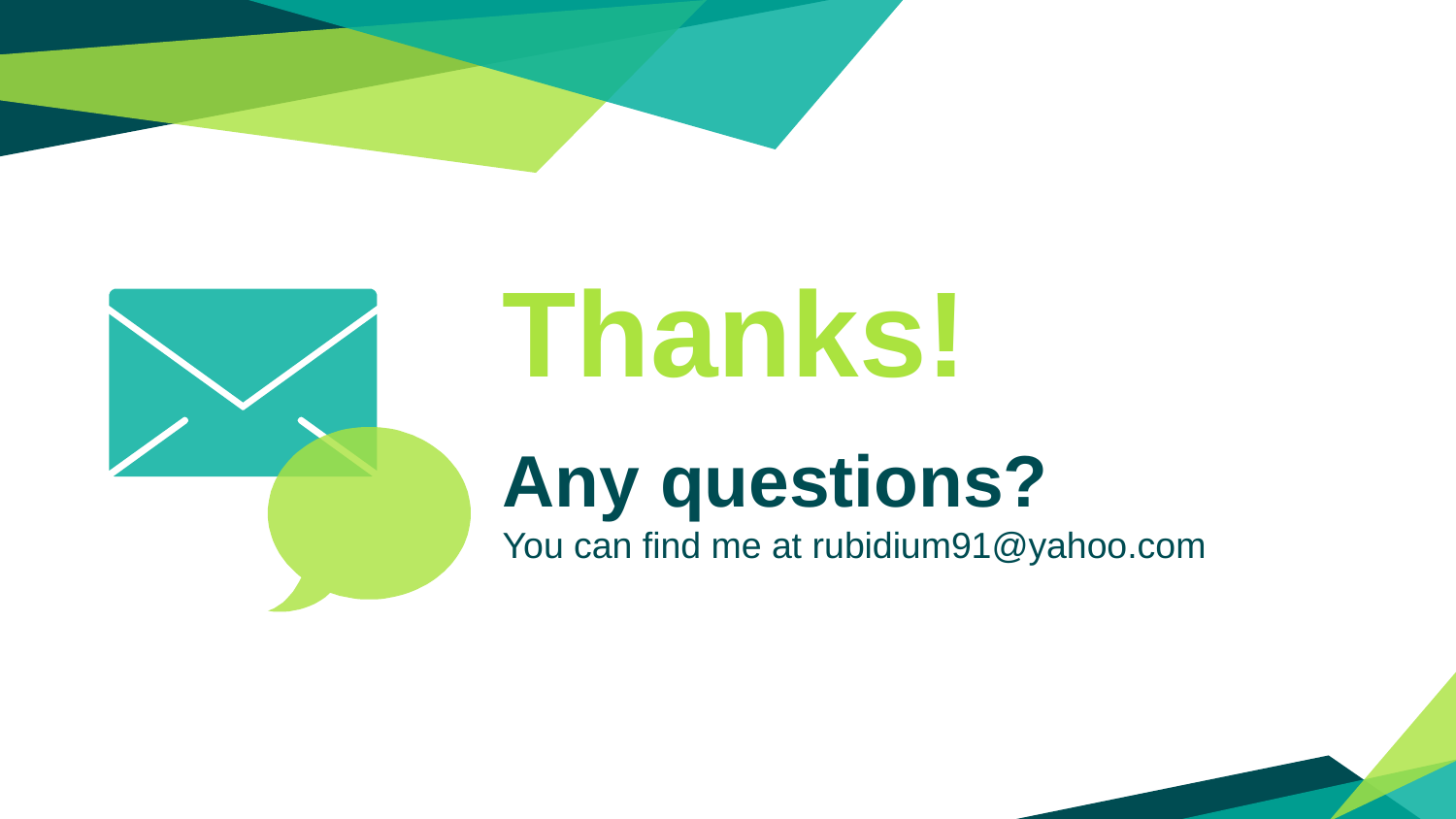

Thanks!

Any questions?
You can find me at rubidium91@yahoo.com